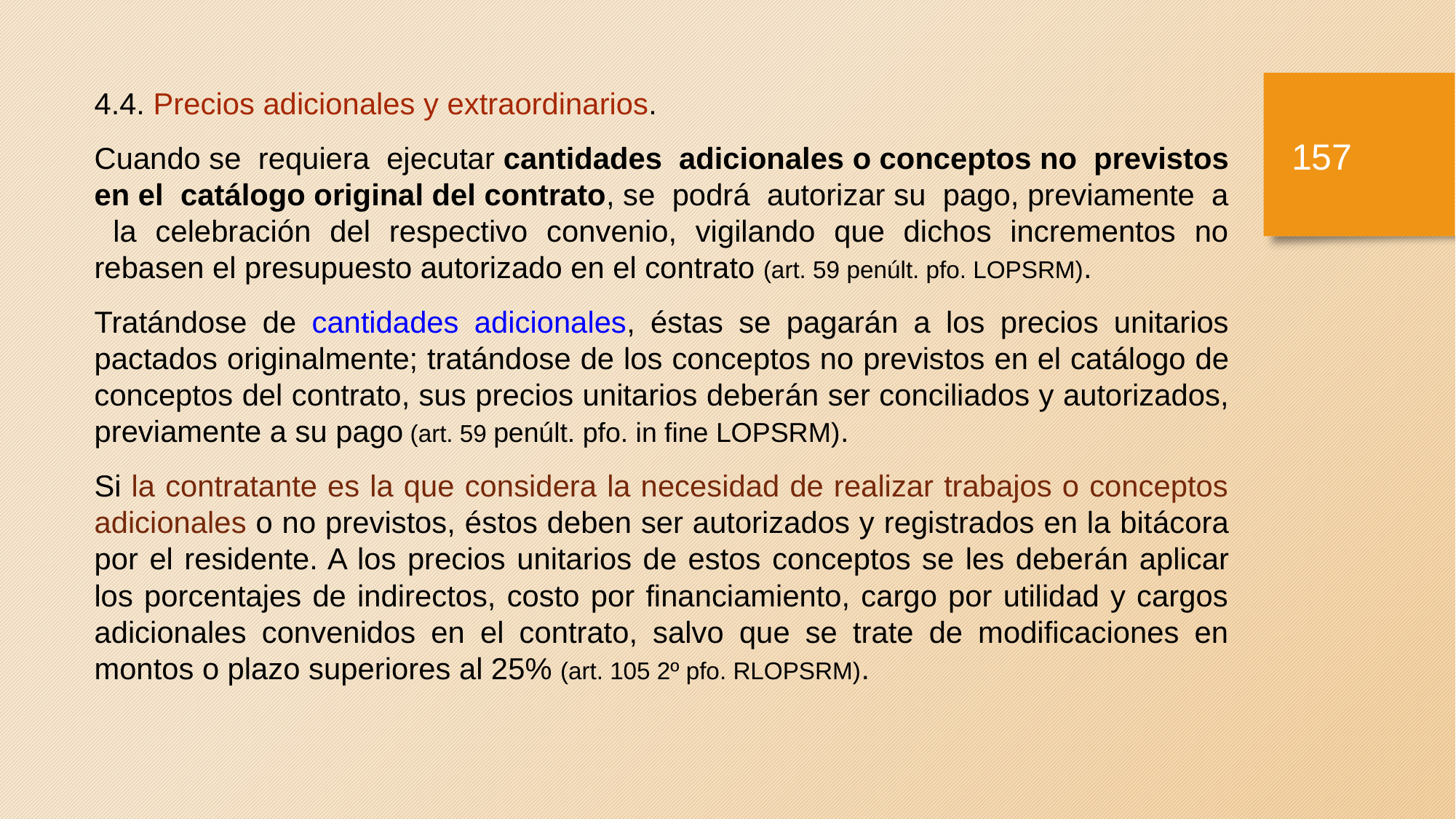

4.4. Precios adicionales y extraordinarios.

Cuando se  requiera  ejecutar cantidades  adicionales o conceptos no  previstos en el  catálogo original del contrato, se  podrá  autorizar su  pago, previamente  a  la celebración del respectivo convenio, vigilando que dichos incrementos no rebasen el presupuesto autorizado en el contrato (art. 59 penúlt. pfo. LOPSRM).

Tratándose de cantidades adicionales, éstas se pagarán a los precios unitarios pactados originalmente; tratándose de los conceptos no previstos en el catálogo de conceptos del contrato, sus precios unitarios deberán ser conciliados y autorizados, previamente a su pago (art. 59 penúlt. pfo. in fine LOPSRM).

Si la contratante es la que considera la necesidad de realizar trabajos o conceptos adicionales o no previstos, éstos deben ser autorizados y registrados en la bitácora por el residente. A los precios unitarios de estos conceptos se les deberán aplicar los porcentajes de indirectos, costo por financiamiento, cargo por utilidad y cargos adicionales convenidos en el contrato, salvo que se trate de modificaciones en montos o plazo superiores al 25% (art. 105 2º pfo. RLOPSRM).

157